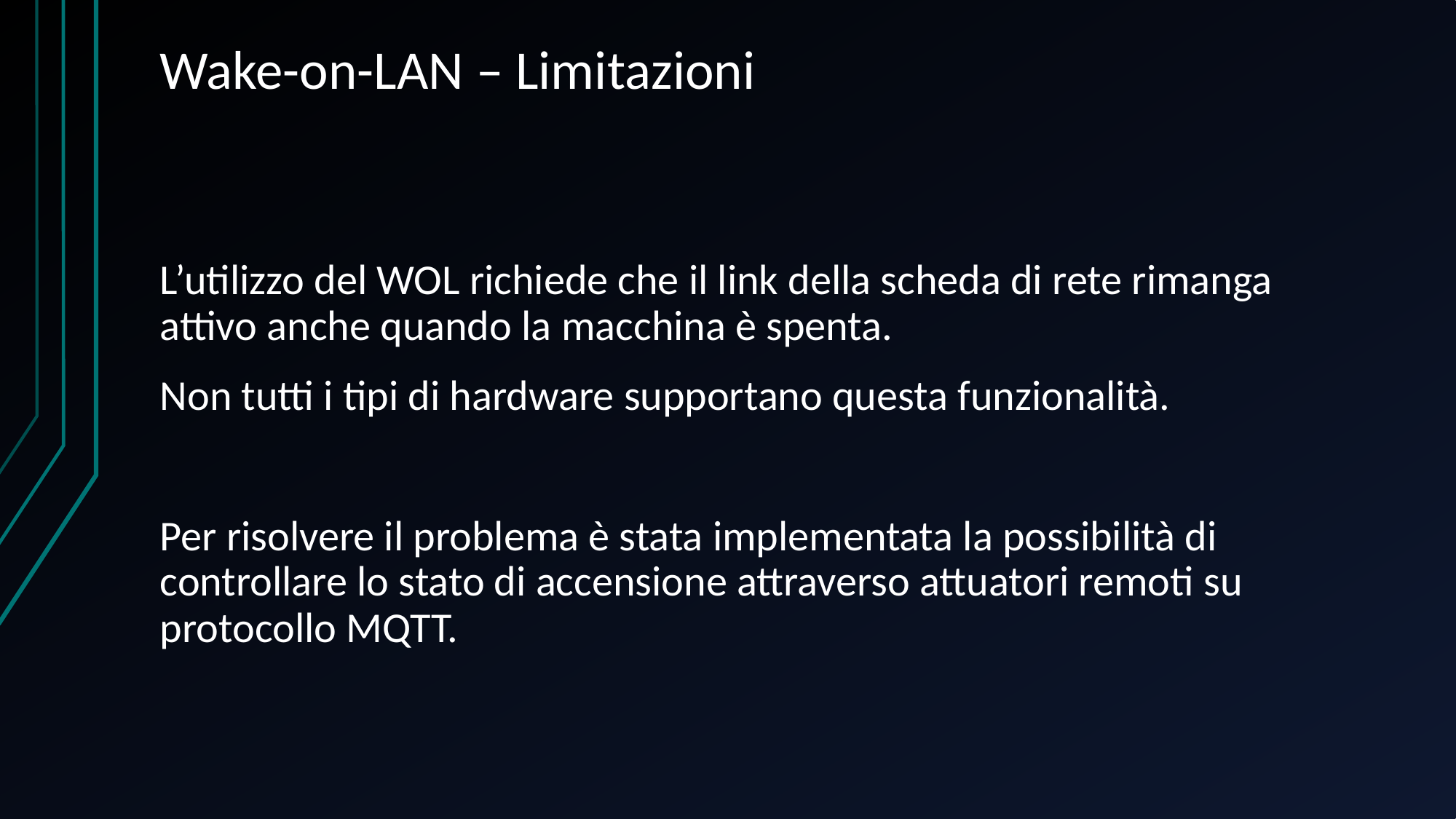

# Wake-on-LAN – Limitazioni
L’utilizzo del WOL richiede che il link della scheda di rete rimanga attivo anche quando la macchina è spenta.
Non tutti i tipi di hardware supportano questa funzionalità.

Per risolvere il problema è stata implementata la possibilità di controllare lo stato di accensione attraverso attuatori remoti su protocollo MQTT.